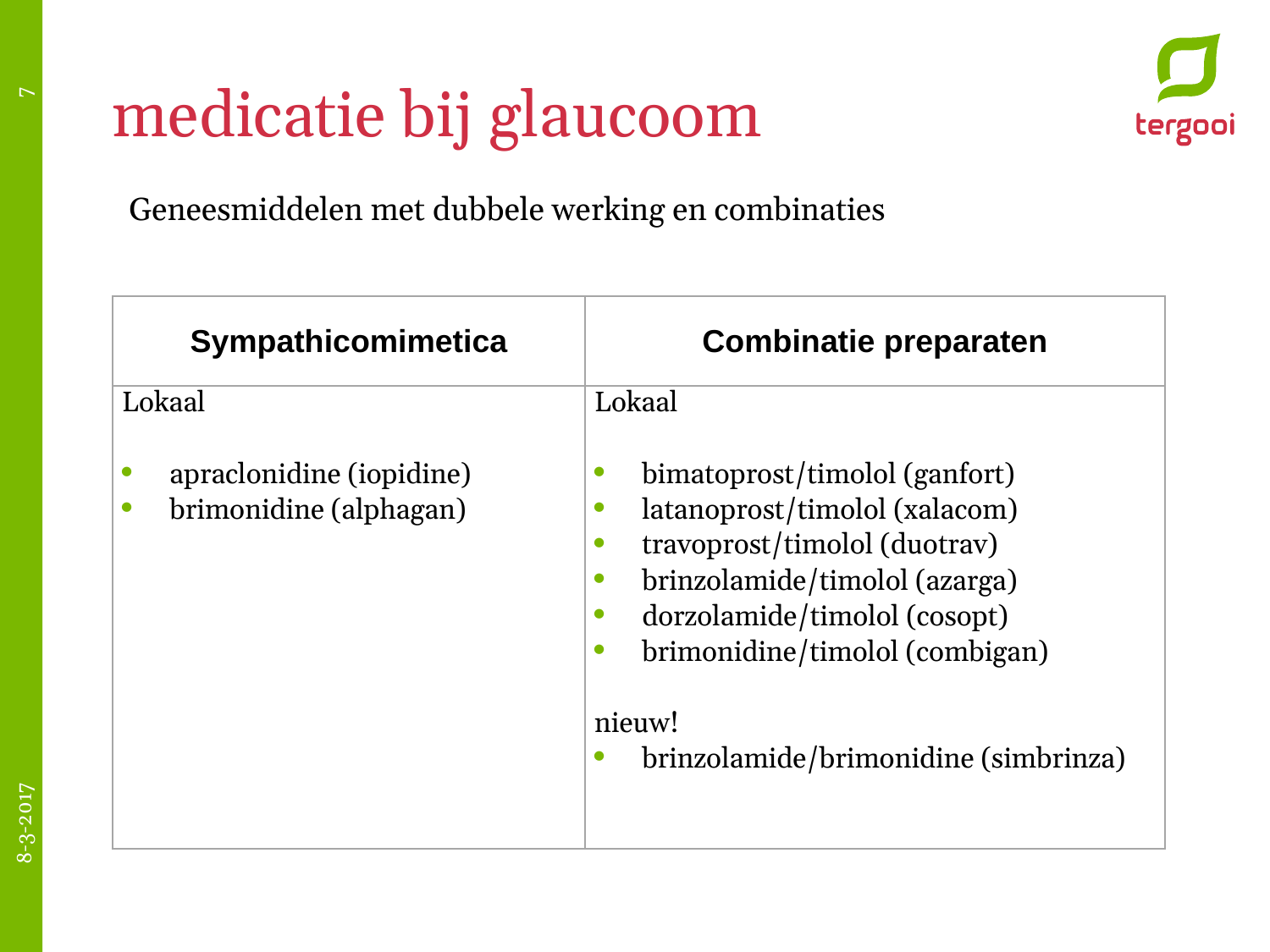

# medicatie bij glaucoom
7
Geneesmiddelen met dubbele werking en combinaties

| Sympathicomimetica | Combinatie preparaten |
| --- | --- |
| Lokaal apraclonidine (iopidine) brimonidine (alphagan) | Lokaal bimatoprost/timolol (ganfort) latanoprost/timolol (xalacom) travoprost/timolol (duotrav) brinzolamide/timolol (azarga) dorzolamide/timolol (cosopt) brimonidine/timolol (combigan) nieuw! brinzolamide/brimonidine (simbrinza) |
8-3-2017